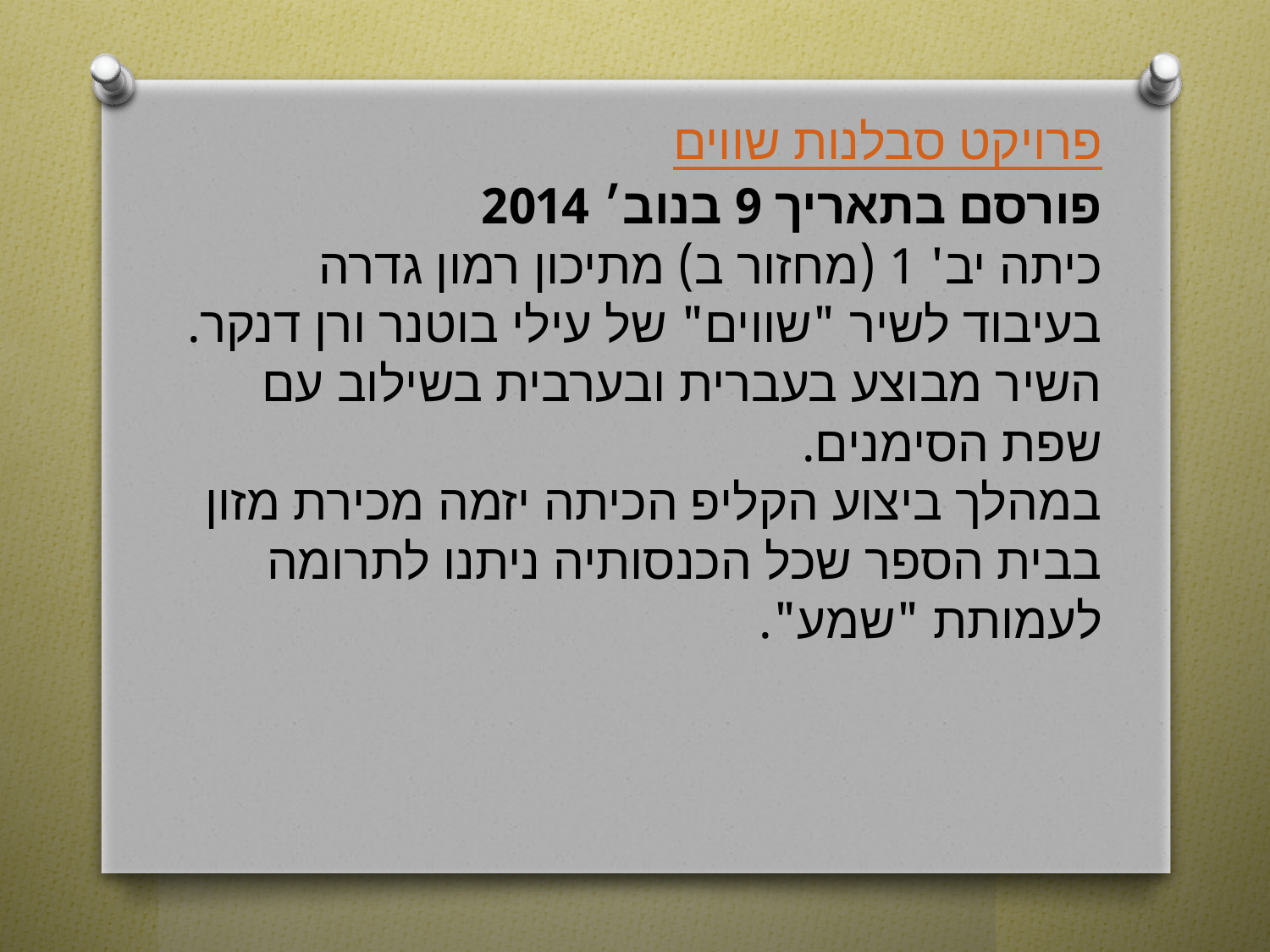

שווים פרויקט סבלנות
פורסם בתאריך 9 בנוב׳ 2014
כיתה יב' 1 (מחזור ב) מתיכון רמון גדרה בעיבוד לשיר "שווים" של עילי בוטנר ורן דנקר.
השיר מבוצע בעברית ובערבית בשילוב עם שפת הסימנים.
במהלך ביצוע הקליפ הכיתה יזמה מכירת מזון בבית הספר שכל הכנסותיה ניתנו לתרומה לעמותת "שמע".